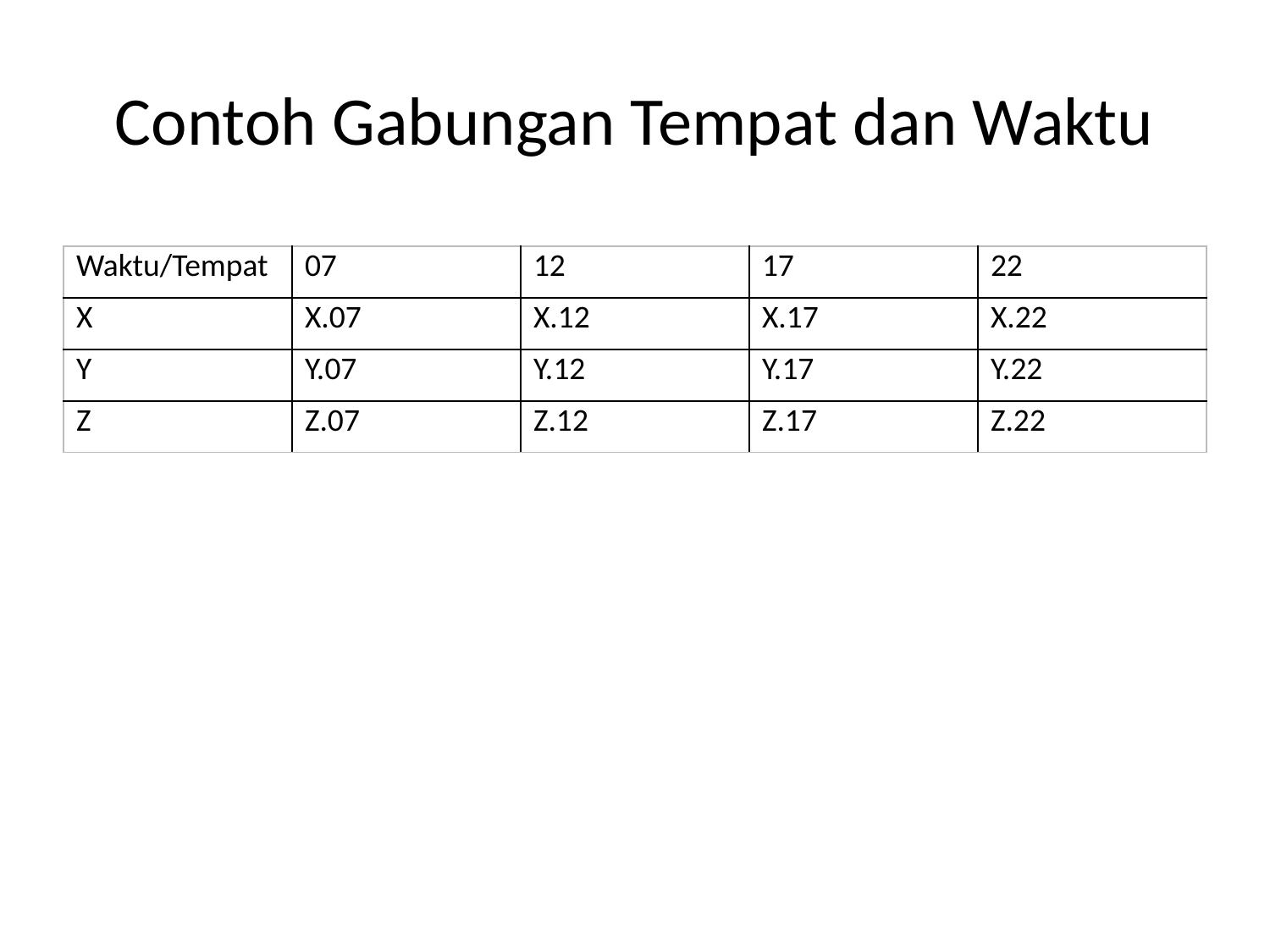

# Contoh Gabungan Tempat dan Waktu
| Waktu/Tempat | 07 | 12 | 17 | 22 |
| --- | --- | --- | --- | --- |
| X | X.07 | X.12 | X.17 | X.22 |
| Y | Y.07 | Y.12 | Y.17 | Y.22 |
| Z | Z.07 | Z.12 | Z.17 | Z.22 |